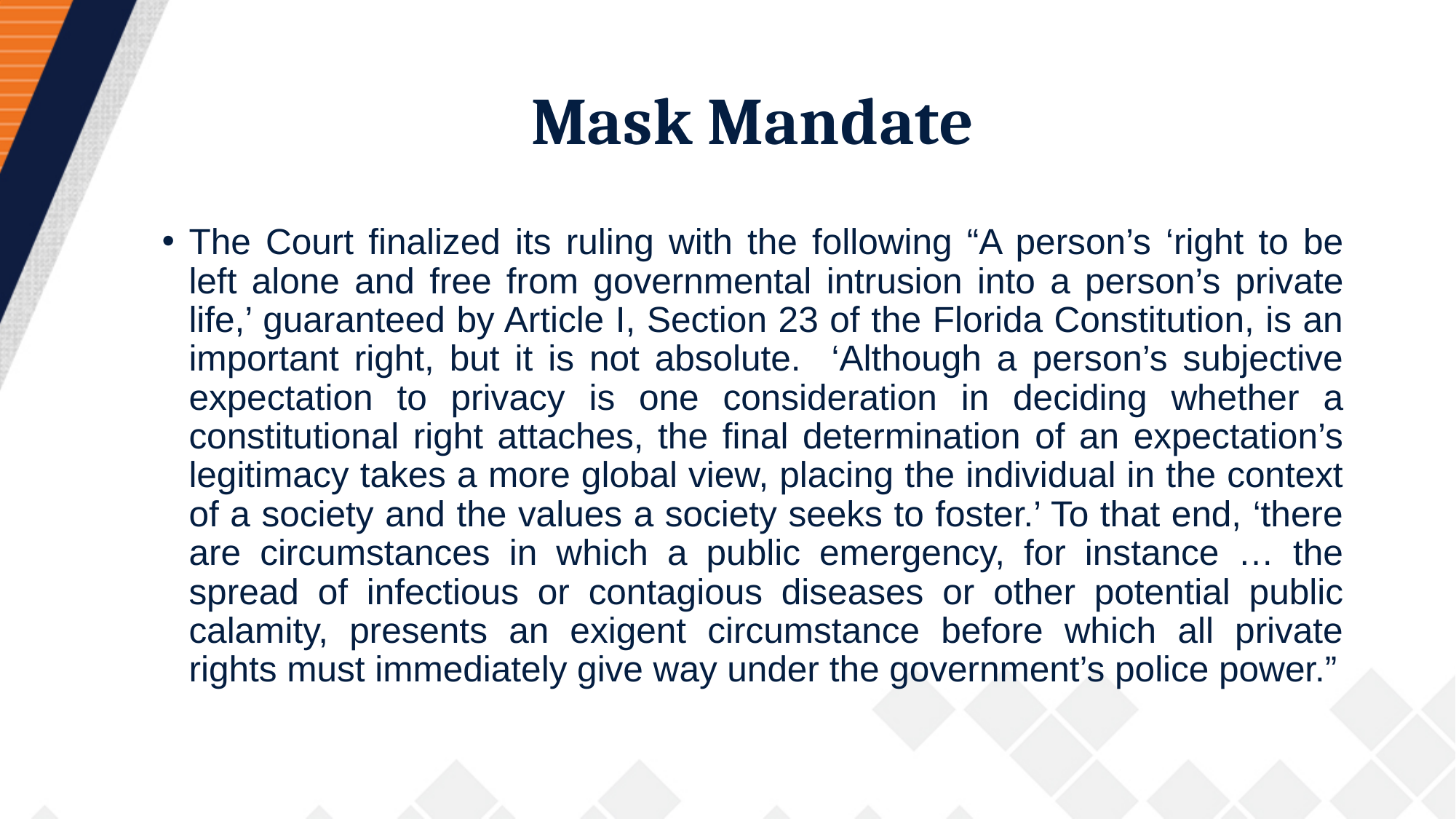

# Mask Mandate
The Court finalized its ruling with the following “A person’s ‘right to be left alone and free from governmental intrusion into a person’s private life,’ guaranteed by Article I, Section 23 of the Florida Constitution, is an important right, but it is not absolute.  ‘Although a person’s subjective expectation to privacy is one consideration in deciding whether a constitutional right attaches, the final determination of an expectation’s legitimacy takes a more global view, placing the individual in the context of a society and the values a society seeks to foster.’ To that end, ‘there are circumstances in which a public emergency, for instance … the spread of infectious or contagious diseases or other potential public calamity, presents an exigent circumstance before which all private rights must immediately give way under the government’s police power.”